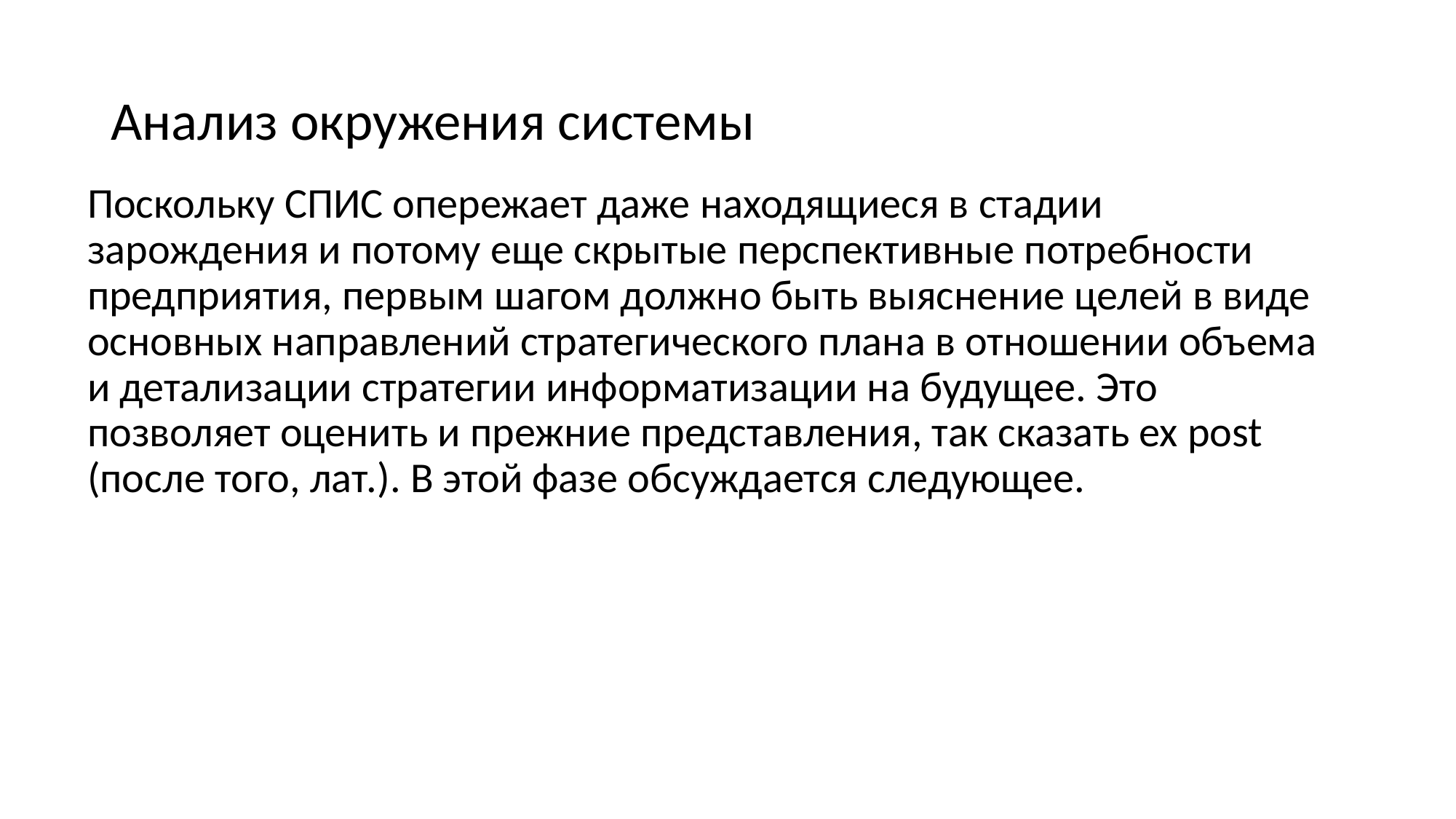

# Анализ окружения системы
Поскольку СПИС опережает даже находящиеся в стадии зарождения и потому еще скрытые перспективные потребности предприятия, первым шагом должно быть выяснение целей в виде основных направлений стратегического плана в отношении объема и детализации стратегии информатизации на будущее. Это позволяет оценить и прежние представления, так сказать ex post (после того, лат.). В этой фазе обсуждается следующее.